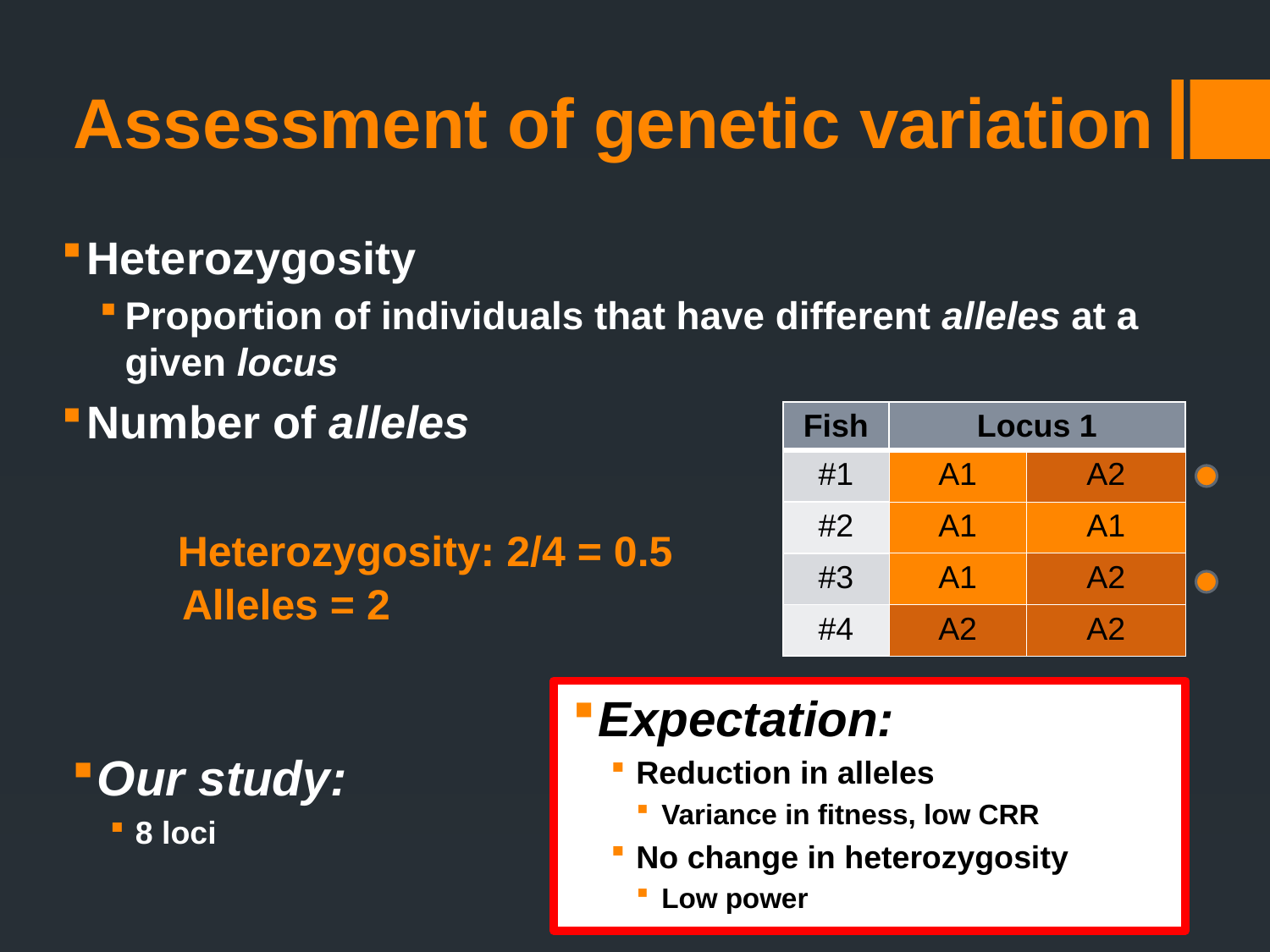

# Assessment of genetic variation
Heterozygosity
Proportion of individuals that have different alleles at a given locus
Number of alleles

| Fish | Locus 1 |  |
| --- | --- | --- |
| #1 | A1 | A2 |
| #2 | A1 | A1 |
| #3 | A1 | A2 |
| #4 | A2 | A2 |

Heterozygosity: 2/4 = 0.5
Alleles = 2

Expectation:
Reduction in alleles
Variance in fitness, low CRR
No change in heterozygosity
Low power
Our study:
8 loci